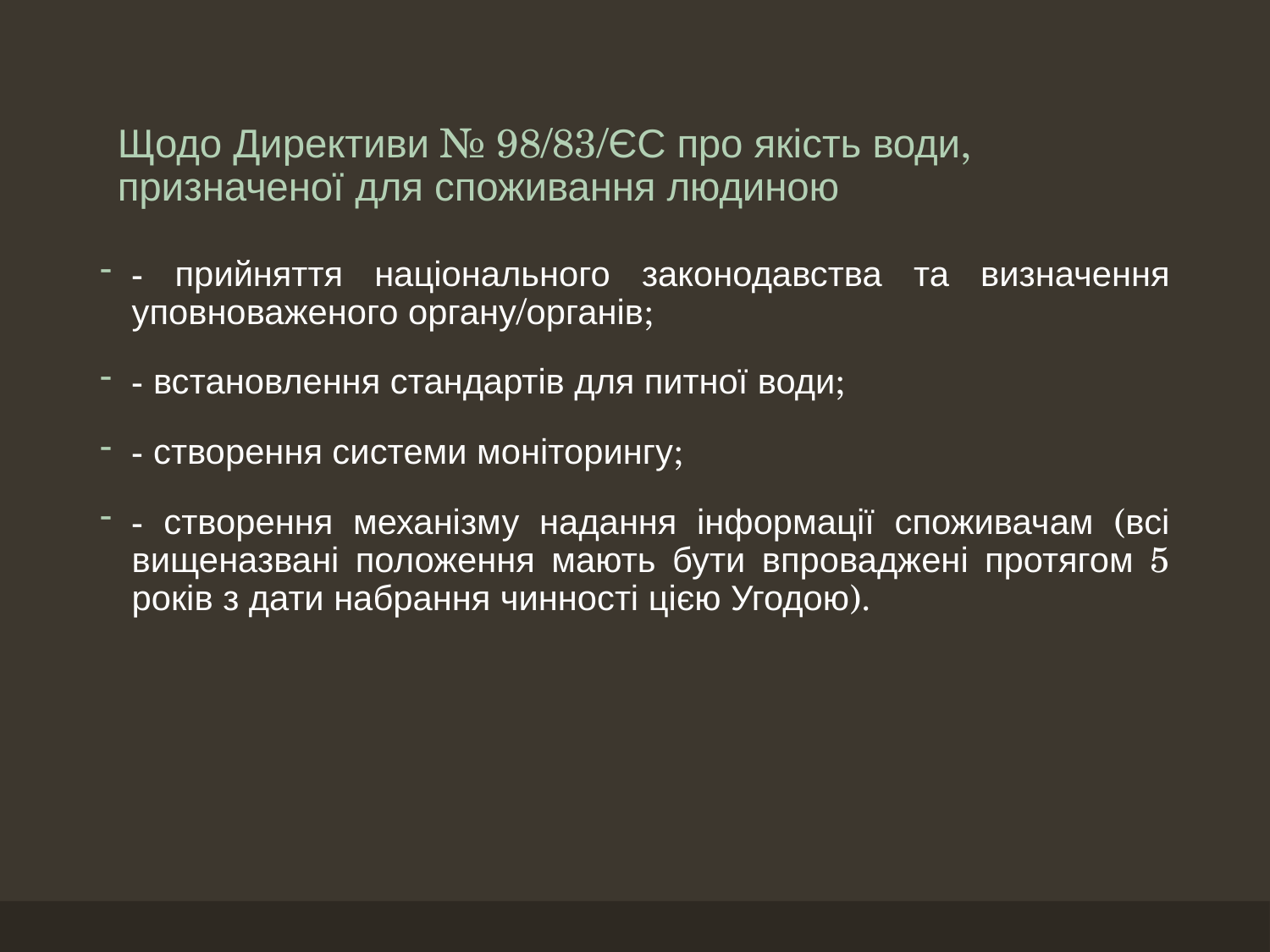

# Щодо Директиви № 98/83/ЄС про якість води, призначеної для споживання людиною
- прийняття національного законодавства та визначення уповноваженого органу/органів;
- встановлення стандартів для питної води;
- створення системи моніторингу;
- створення механізму надання інформації споживачам (всі вищеназвані положення мають бути впроваджені протягом 5 років з дати набрання чинності цією Угодою).